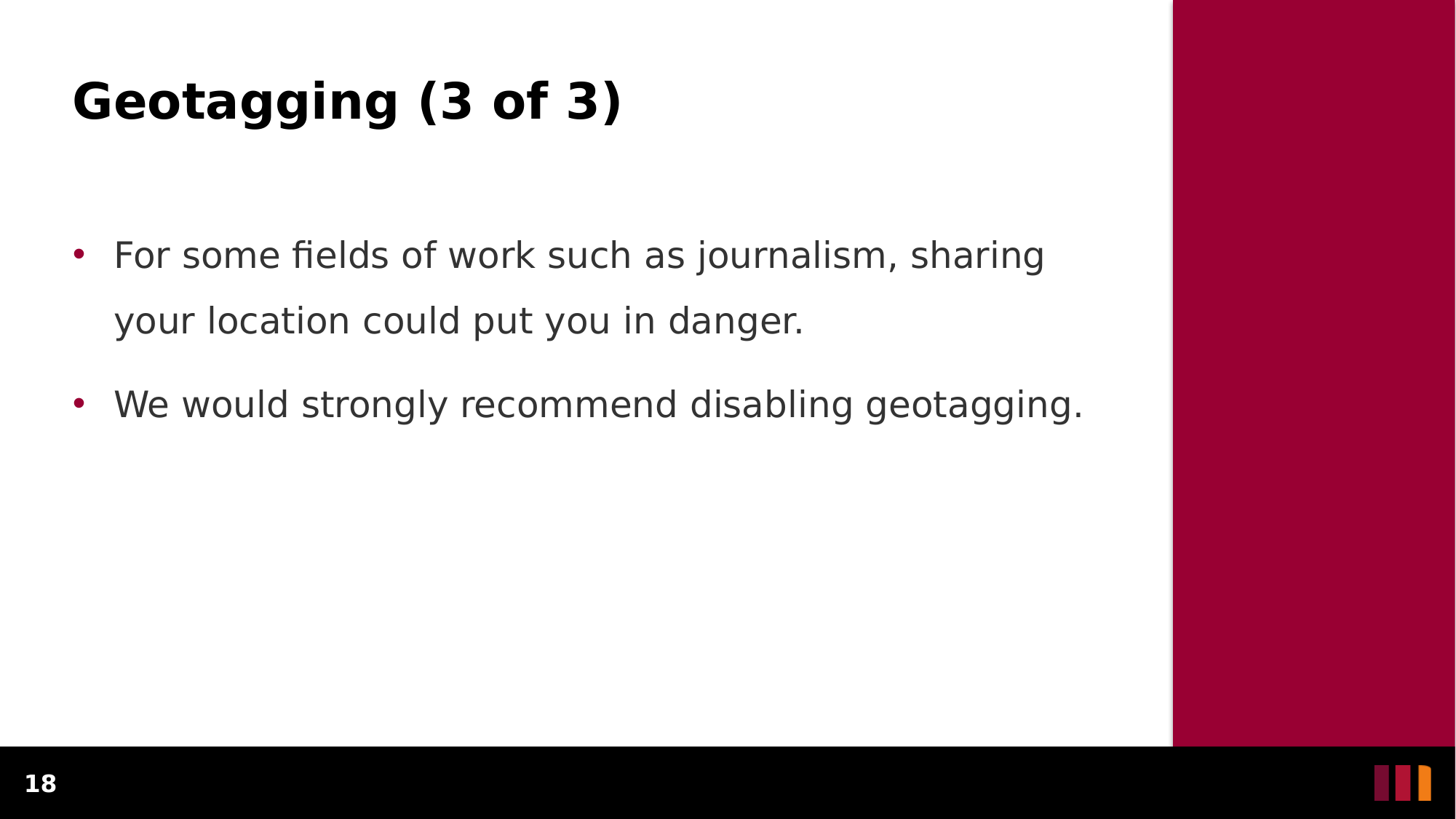

# Geotagging (3 of 3)
For some fields of work such as journalism, sharing your location could put you in danger.
We would strongly recommend disabling geotagging.
18